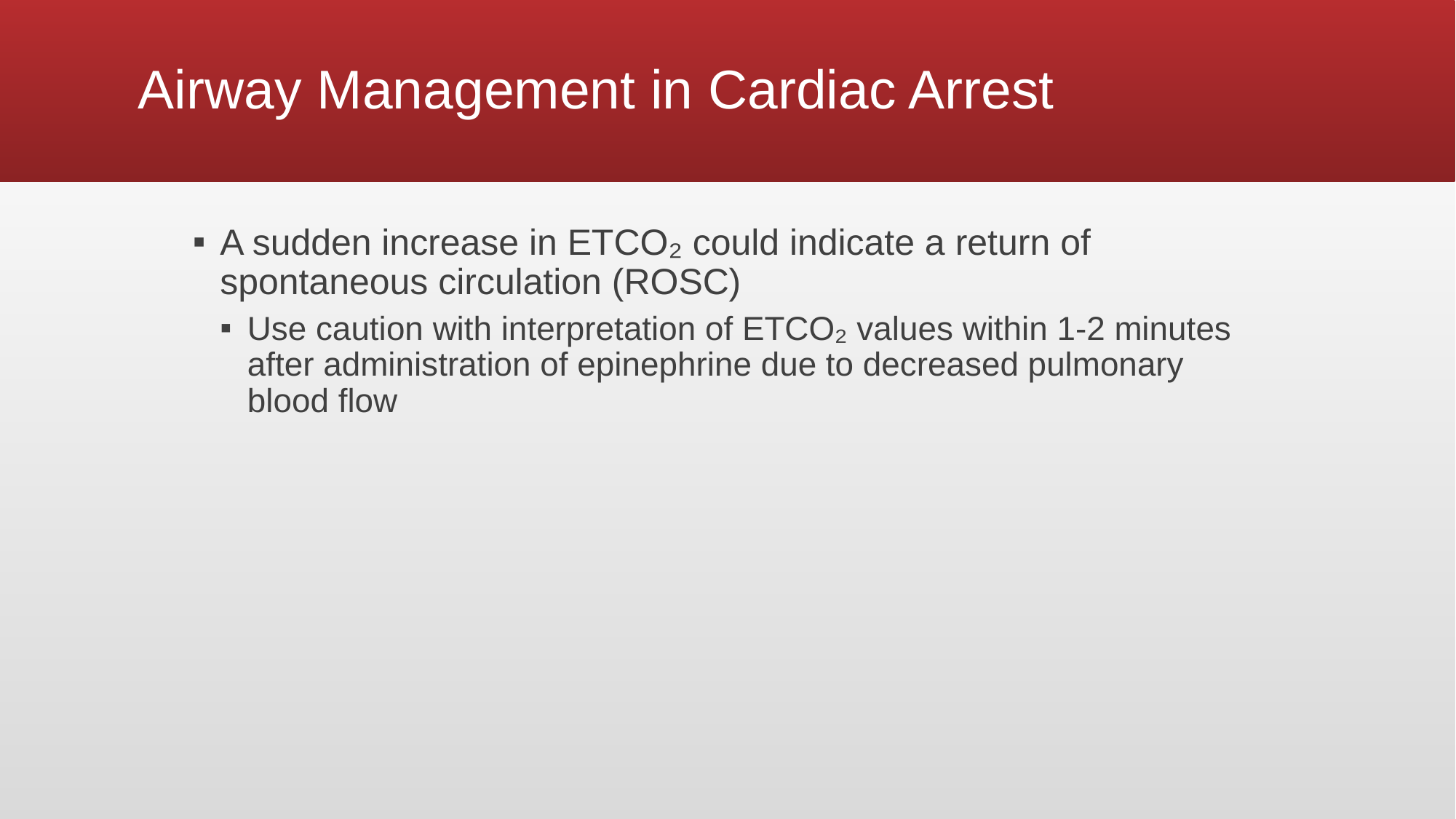

# Airway Management in Cardiac Arrest
A sudden increase in ETCO₂ could indicate a return of spontaneous circulation (ROSC)
Use caution with interpretation of ETCO₂ values within 1-2 minutes after administration of epinephrine due to decreased pulmonary blood flow